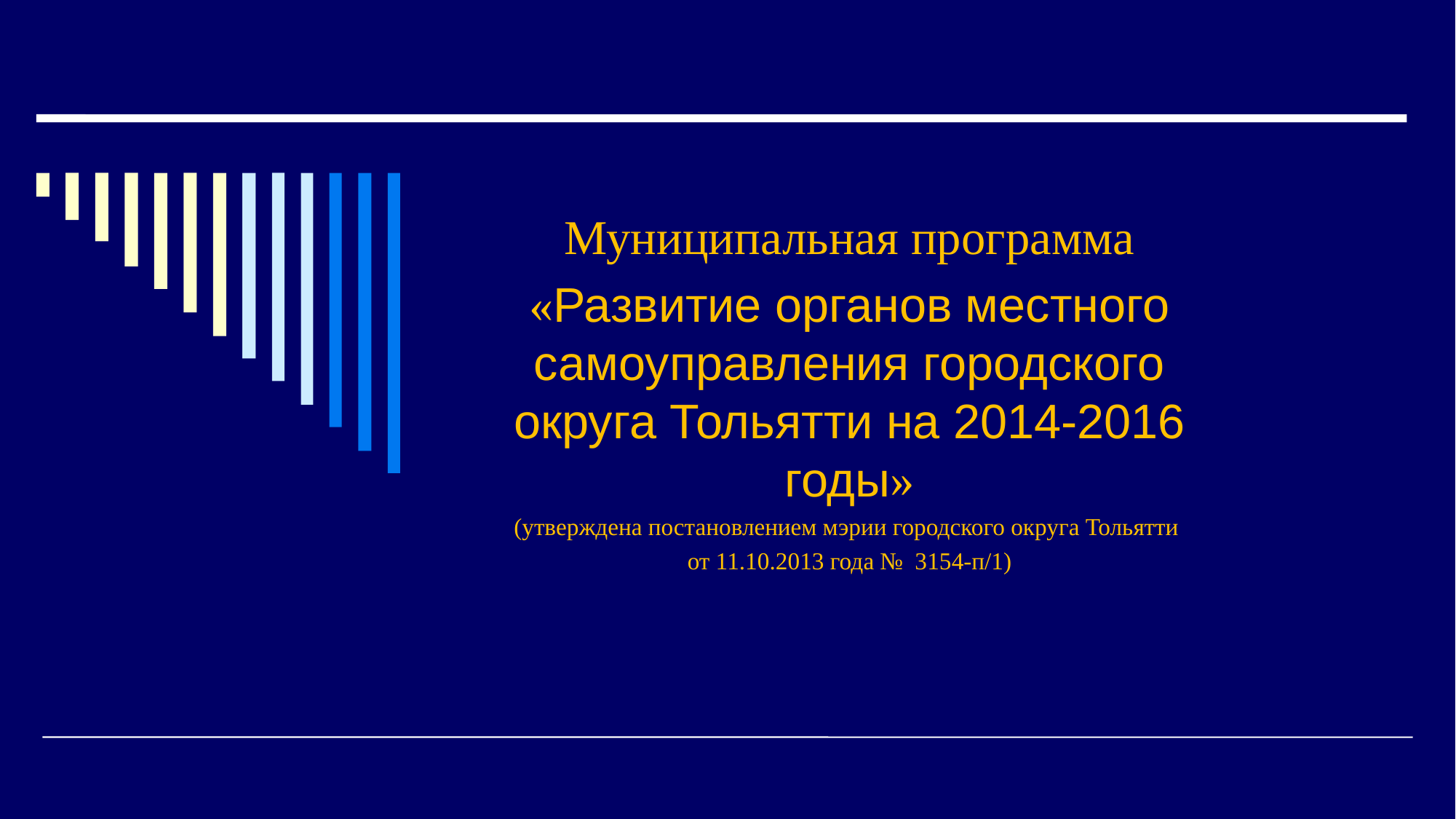

#

Муниципальная программа
«Развитие органов местного самоуправления городского округа Тольятти на 2014-2016 годы»
(утверждена постановлением мэрии городского округа Тольятти
от 11.10.2013 года №  3154-п/1)